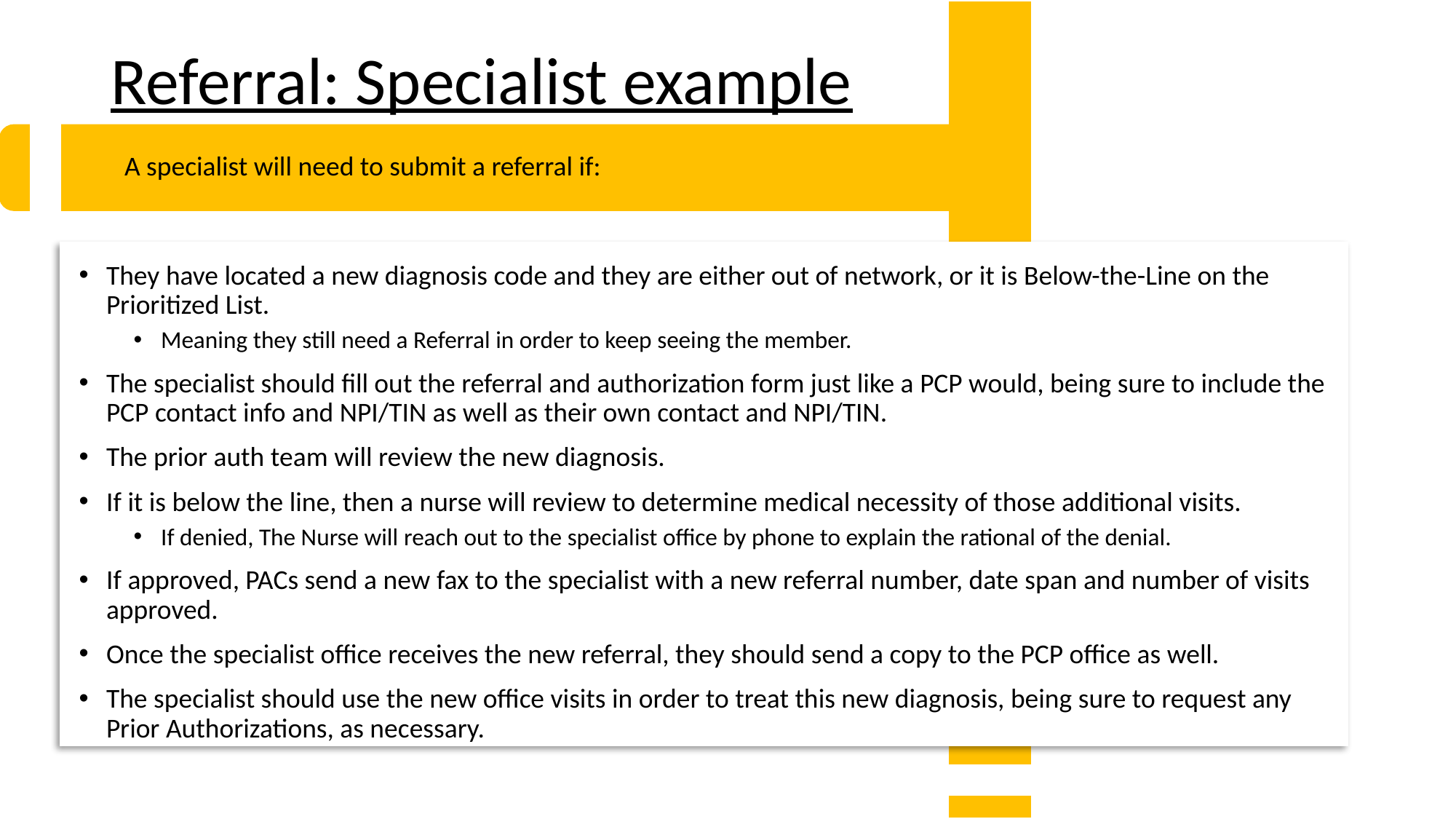

# Referral: Specialist example

A specialist will need to submit a referral if:

They have located a new diagnosis code and they are either out of network, or it is Below-the-Line on the Prioritized List.
Meaning they still need a Referral in order to keep seeing the member.
The specialist should fill out the referral and authorization form just like a PCP would, being sure to include the PCP contact info and NPI/TIN as well as their own contact and NPI/TIN.
The prior auth team will review the new diagnosis.
If it is below the line, then a nurse will review to determine medical necessity of those additional visits.
If denied, The Nurse will reach out to the specialist office by phone to explain the rational of the denial.
If approved, PACs send a new fax to the specialist with a new referral number, date span and number of visits approved.
Once the specialist office receives the new referral, they should send a copy to the PCP office as well.
The specialist should use the new office visits in order to treat this new diagnosis, being sure to request any Prior Authorizations, as necessary.